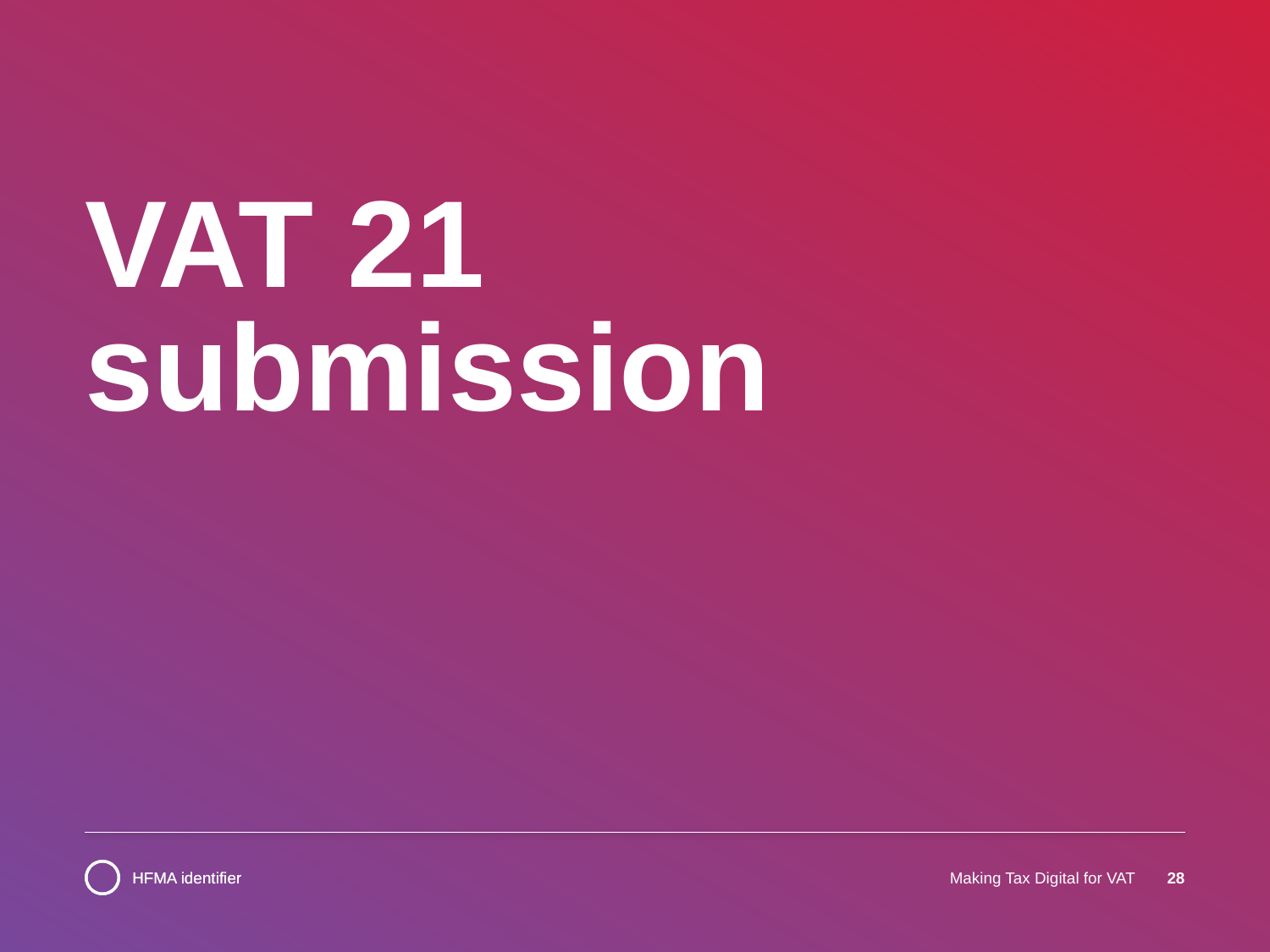

# VAT 21 submission
Making Tax Digital for VAT
28